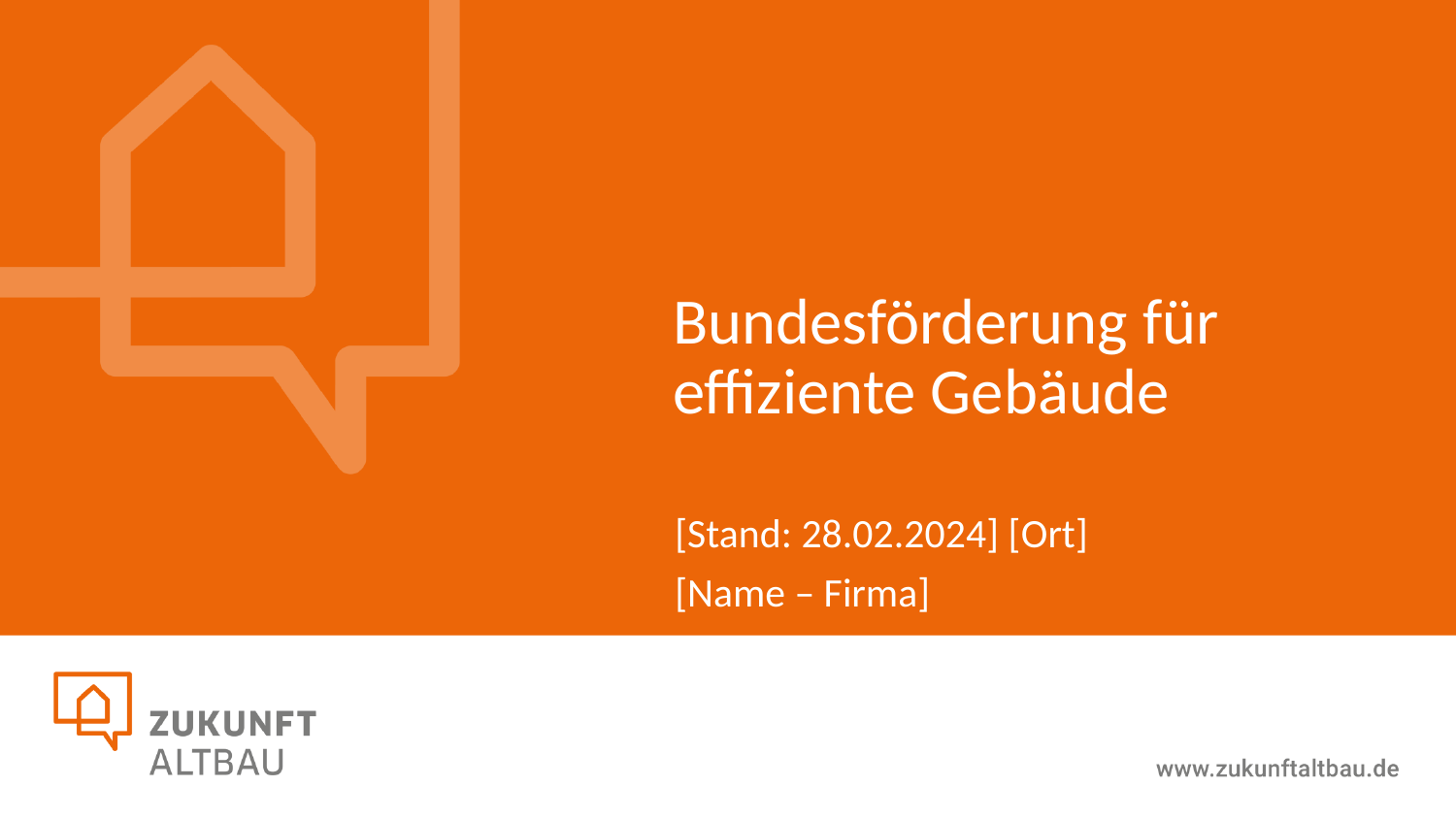

# Bundesförderung für effiziente Gebäude
[Stand: 28.02.2024] [Ort]
[Name – Firma]